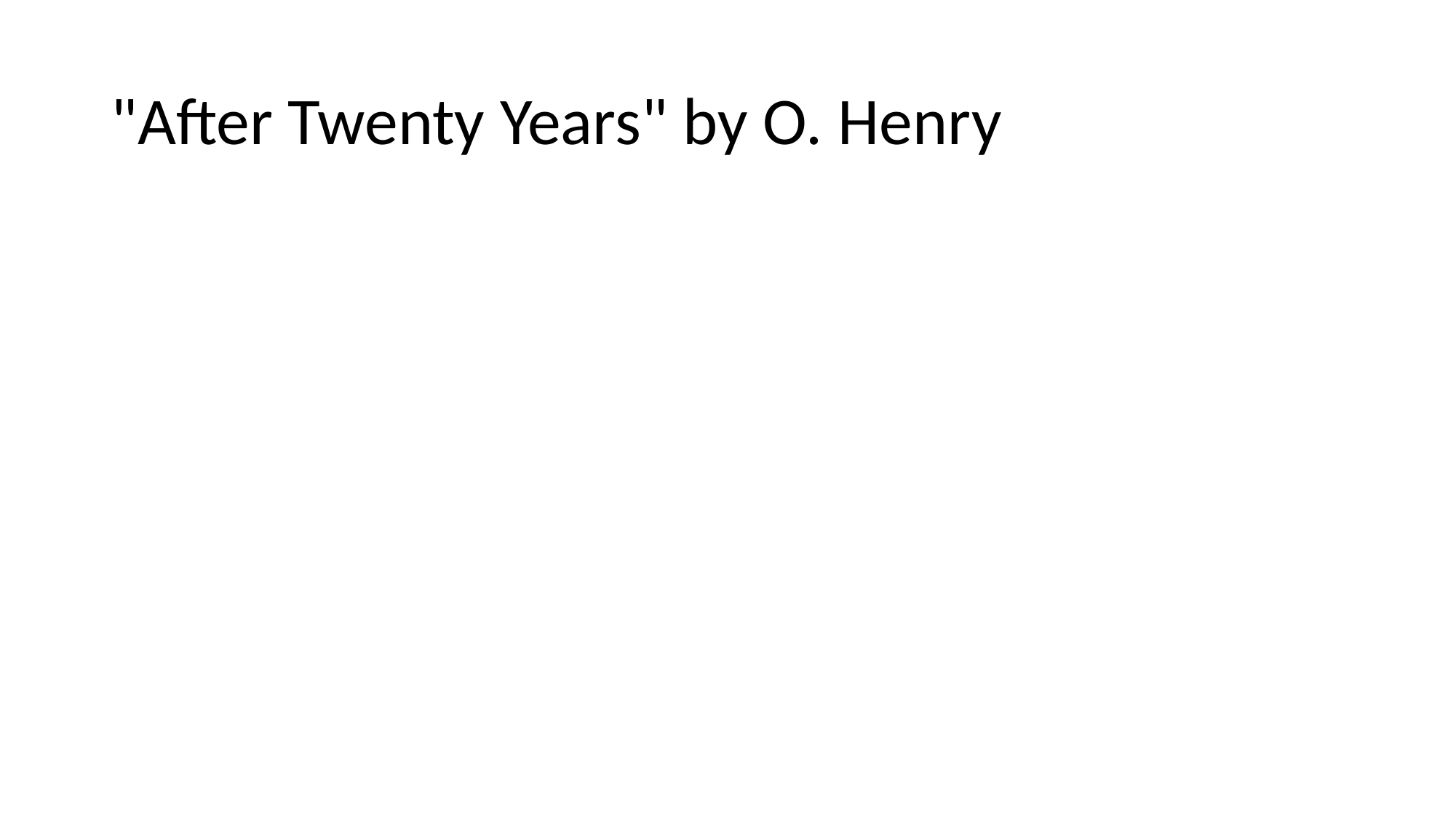

# "After Twenty Years" by O. Henry